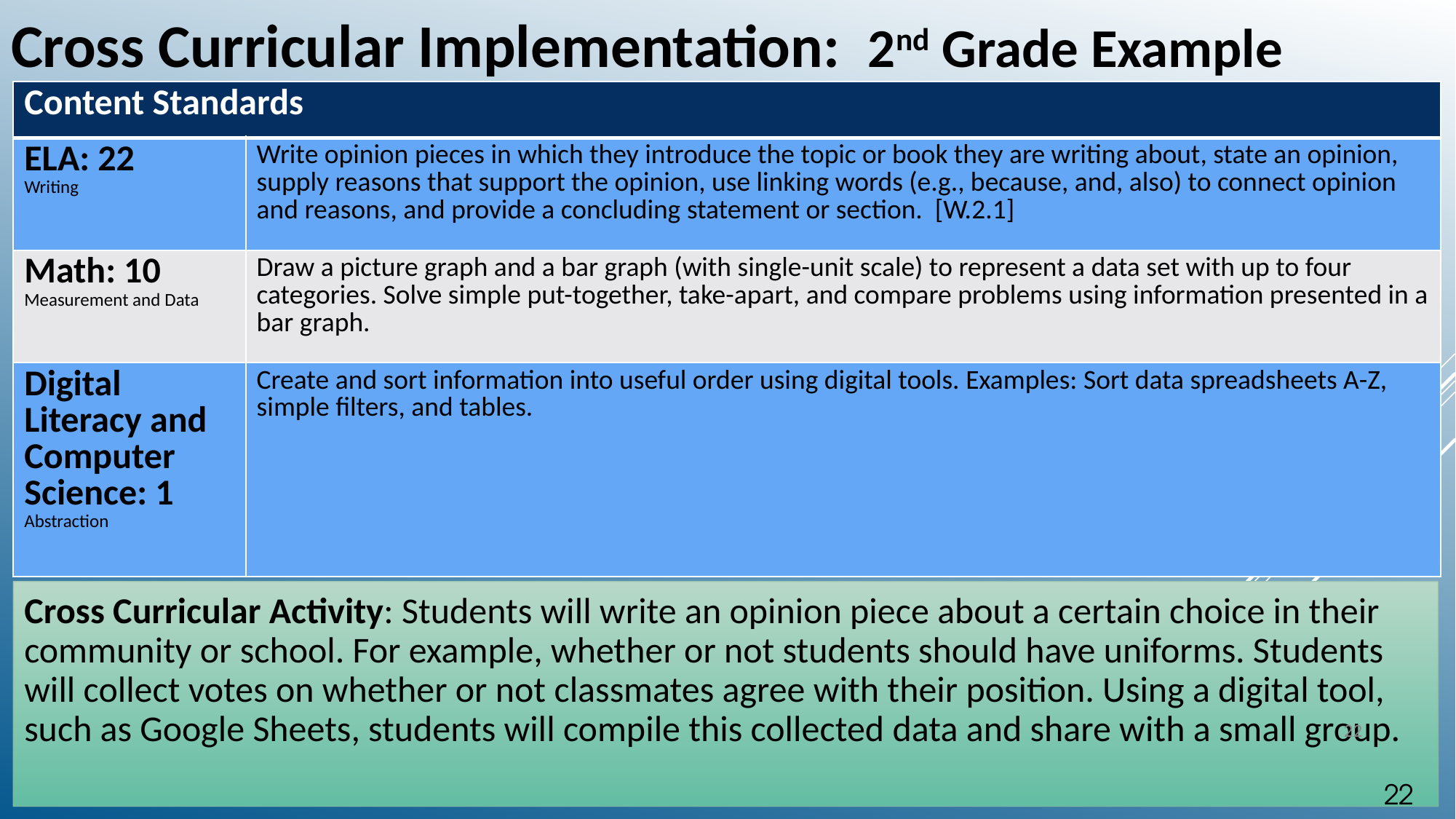

Cross Curricular Implementation:  2nd Grade Example
| Content Standards |  |
| --- | --- |
| ELA: 22 Writing | Write opinion pieces in which they introduce the topic or book they are writing about, state an opinion, supply reasons that support the opinion, use linking words (e.g., because, and, also) to connect opinion and reasons, and provide a concluding statement or section. [W.2.1] |
| Math: 10 Measurement and Data | Draw a picture graph and a bar graph (with single-unit scale) to represent a data set with up to four categories. Solve simple put-together, take-apart, and compare problems using information presented in a bar graph. |
| Digital Literacy and Computer Science: 1 Abstraction | Create and sort information into useful order using digital tools. Examples: Sort data spreadsheets A-Z, simple filters, and tables. |
Cross Curricular Activity: Students will write an opinion piece about a certain choice in their community or school. For example, whether or not students should have uniforms. Students will collect votes on whether or not classmates agree with their position. Using a digital tool, such as Google Sheets, students will compile this collected data and share with a small group.

22
22